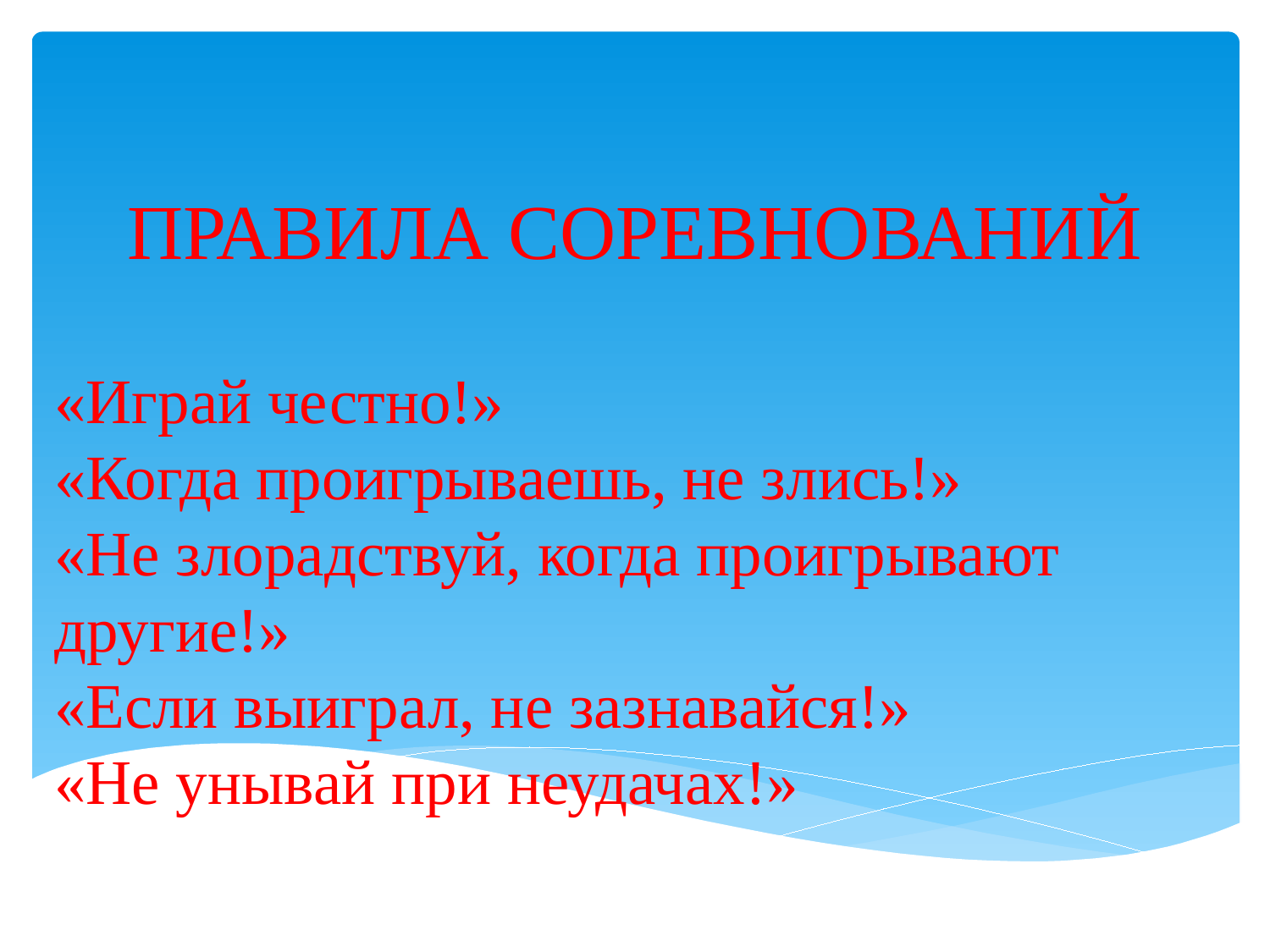

# ПРАВИЛА СОРЕВНОВАНИЙ
«Играй честно!»
«Когда проигрываешь, не злись!»
«Не злорадствуй, когда проигрывают другие!»
«Если выиграл, не зазнавайся!»
«Не унывай при неудачах!»